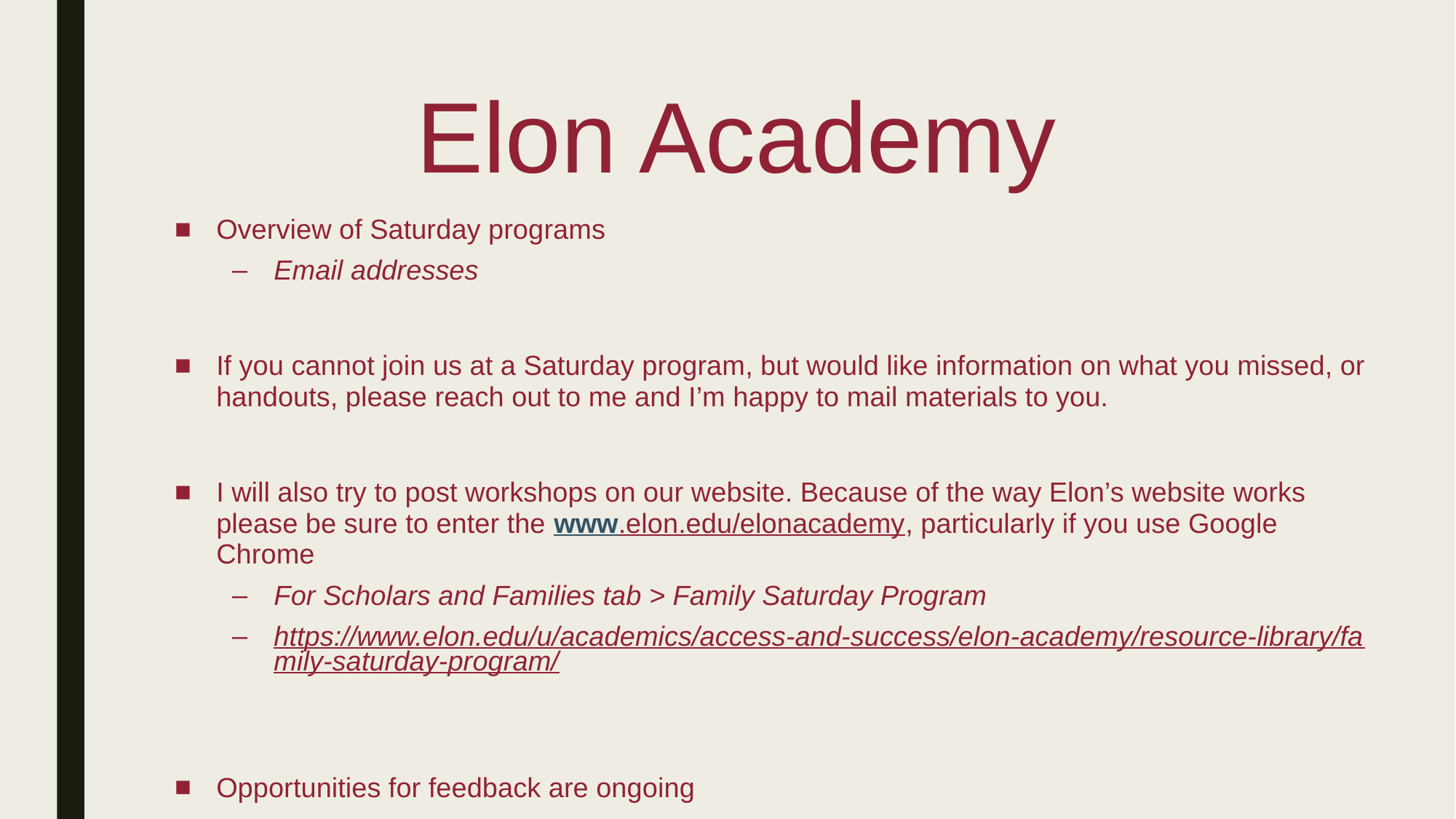

# Elon Academy
Overview of Saturday programs
Email addresses

If you cannot join us at a Saturday program, but would like information on what you missed, or handouts, please reach out to me and I’m happy to mail materials to you.

I will also try to post workshops on our website. Because of the way Elon’s website works please be sure to enter the www.elon.edu/elonacademy, particularly if you use Google Chrome
For Scholars and Families tab > Family Saturday Program
https://www.elon.edu/u/academics/access-and-success/elon-academy/resource-library/family-saturday-program/

Opportunities for feedback are ongoing